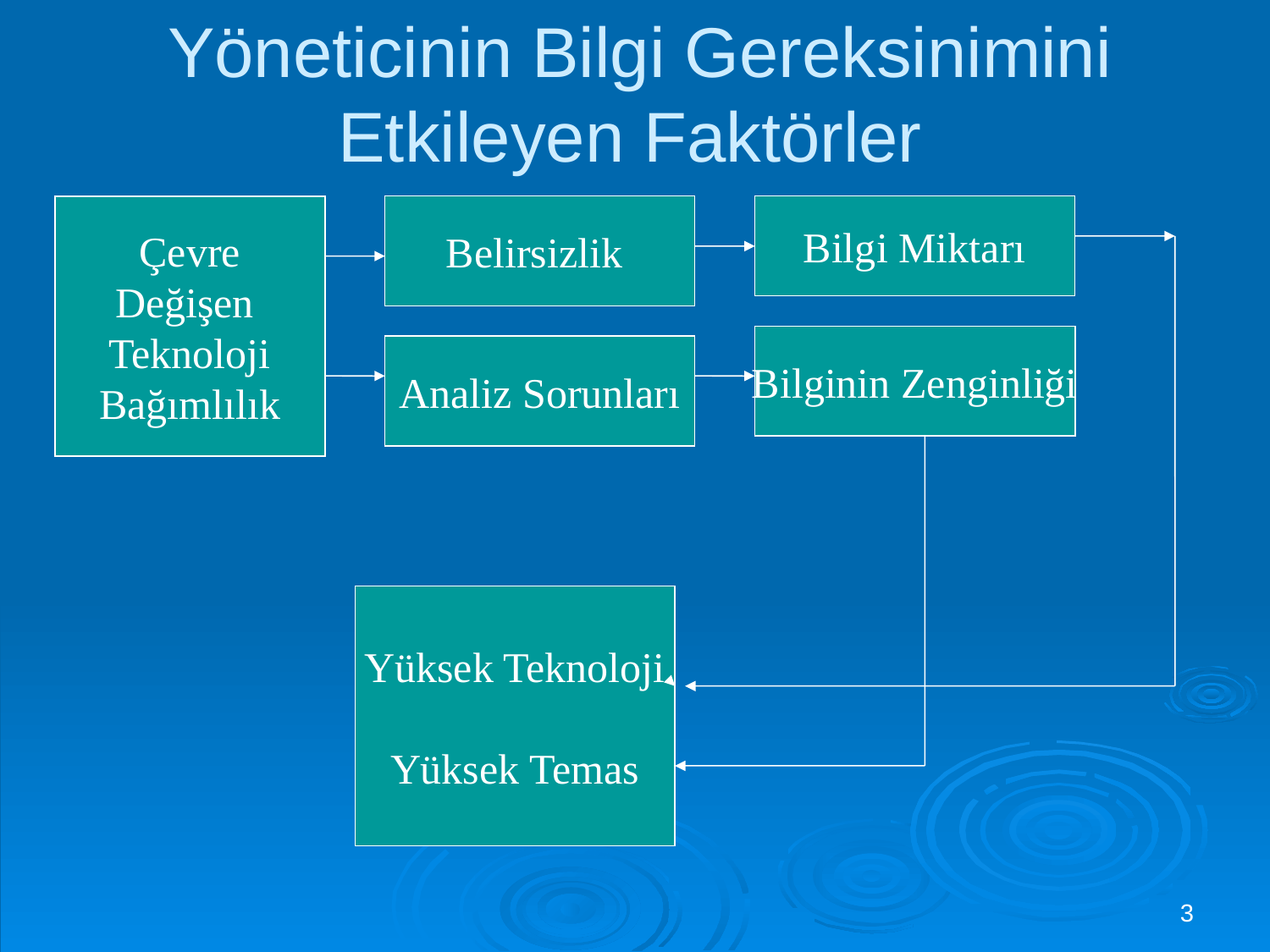

# Yöneticinin Bilgi Gereksinimini Etkileyen Faktörler
Çevre
Değişen
Teknoloji
Bağımlılık
Belirsizlik
Bilgi Miktarı

Bilginin Zenginliği
Analiz Sorunları

Yüksek Teknoloji

Yüksek Temas

3